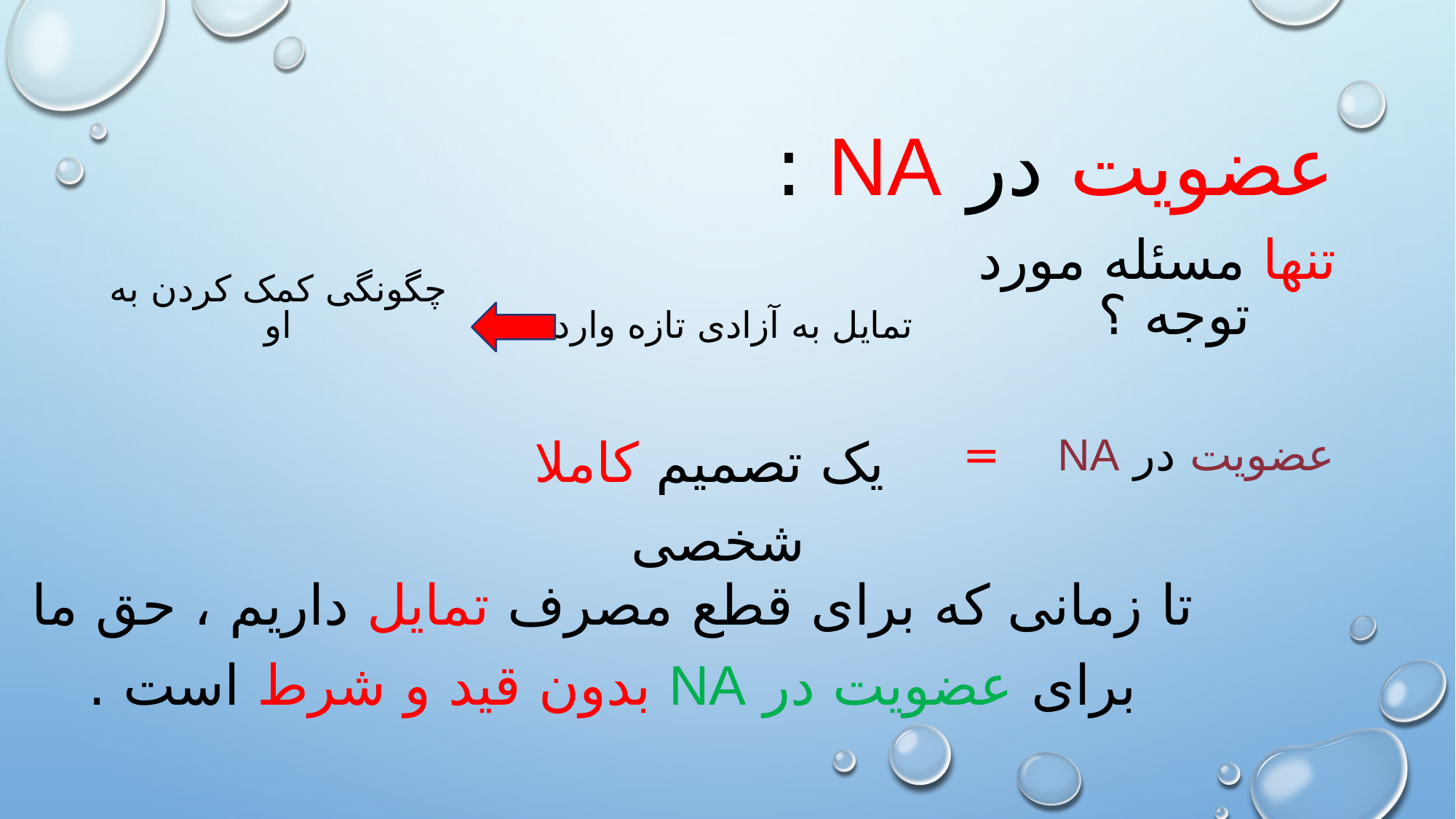

# عضویت در na :
چگونگی کمک کردن به او
تمایل به آزادی تازه وارد
تنها مسئله مورد توجه ؟

یک تصمیم کاملا شخصی
عضویت در NA    =
تا زمانی که برای قطع مصرف تمایل داریم ، حق ما برای عضویت در NA بدون قید و شرط است .